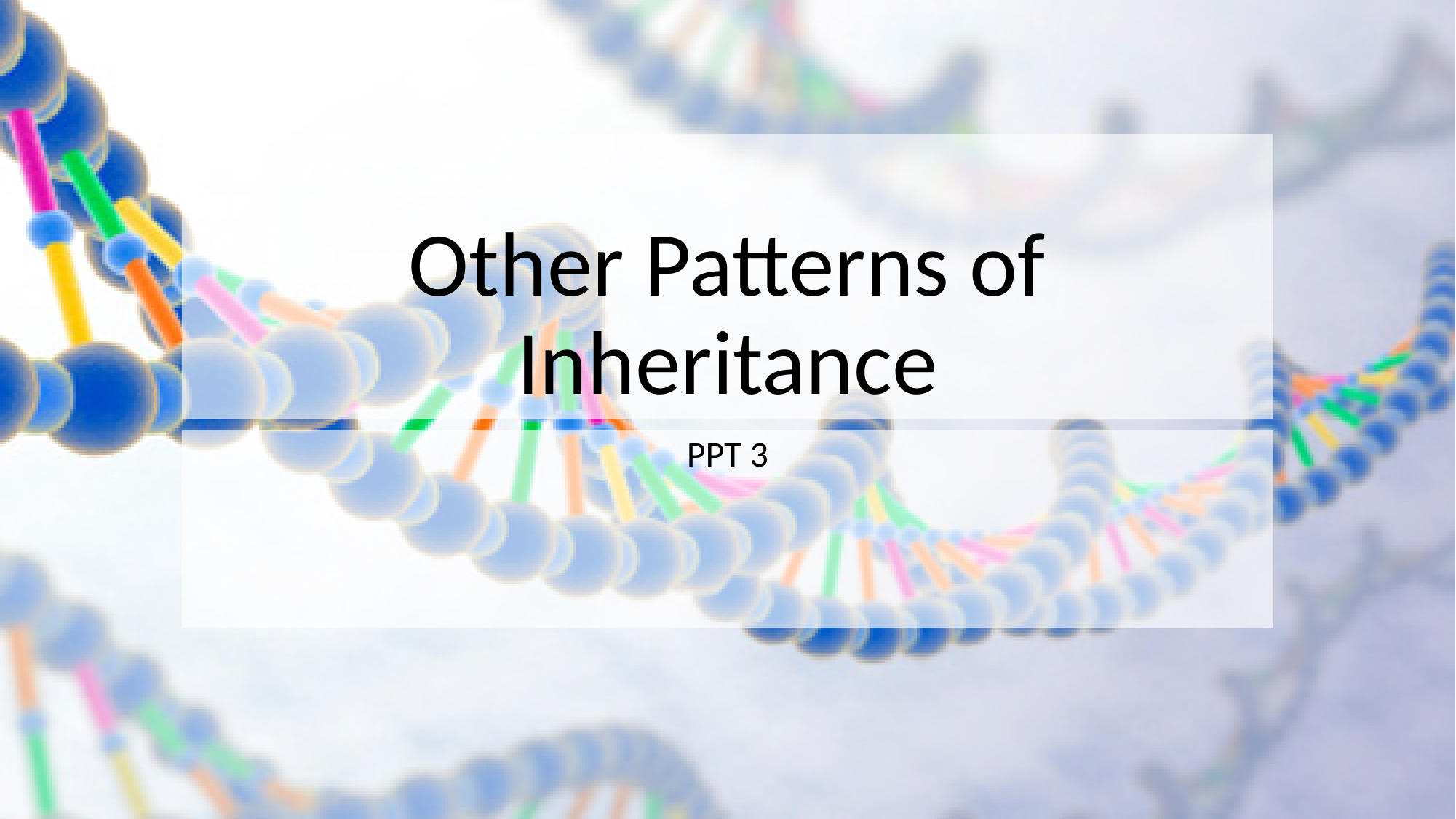

# Other Patterns of Inheritance
PPT 3